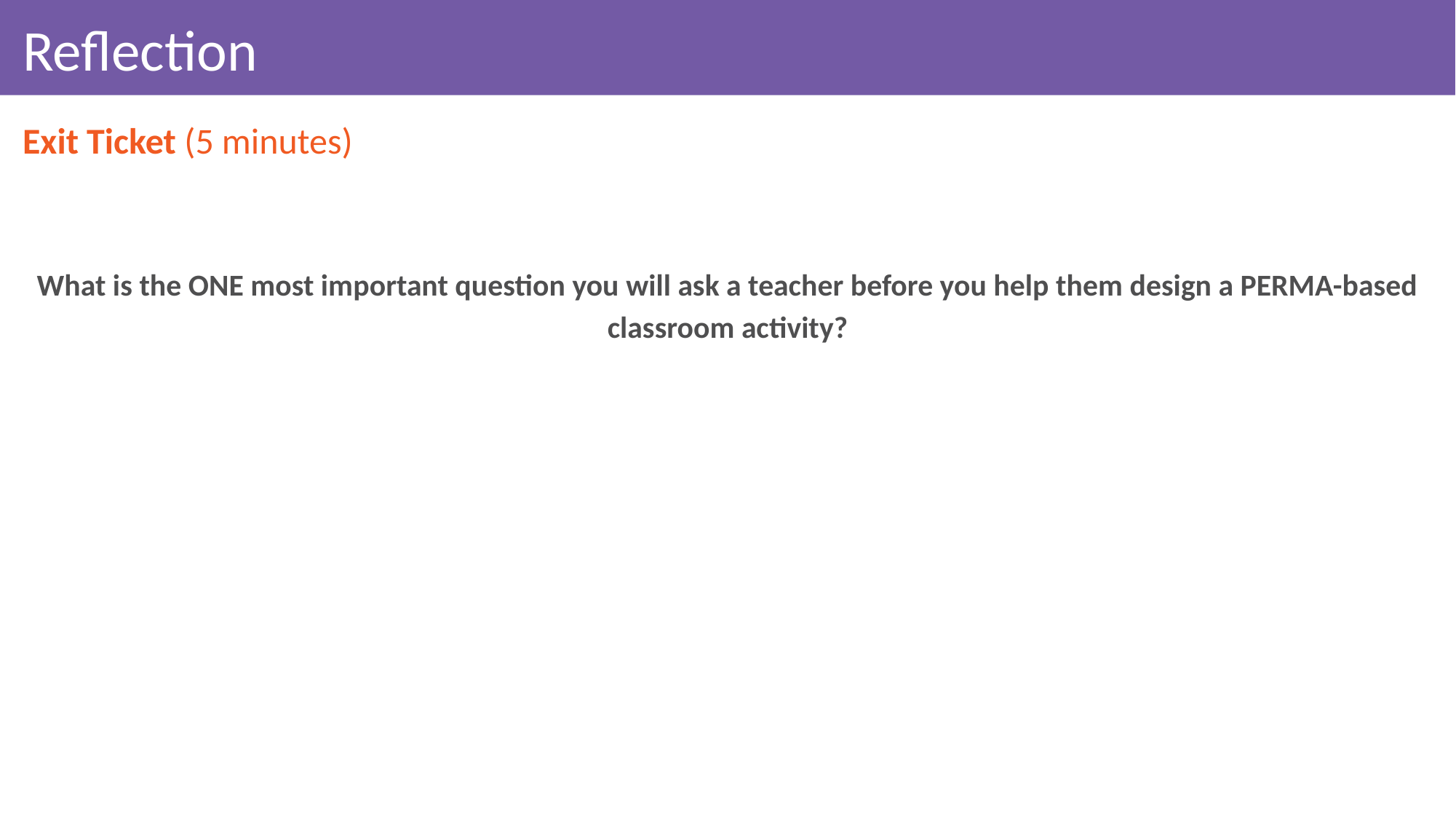

# Reflection
Exit Ticket (5 minutes)
What is the ONE most important question you will ask a teacher before you help them design a PERMA-based classroom activity?